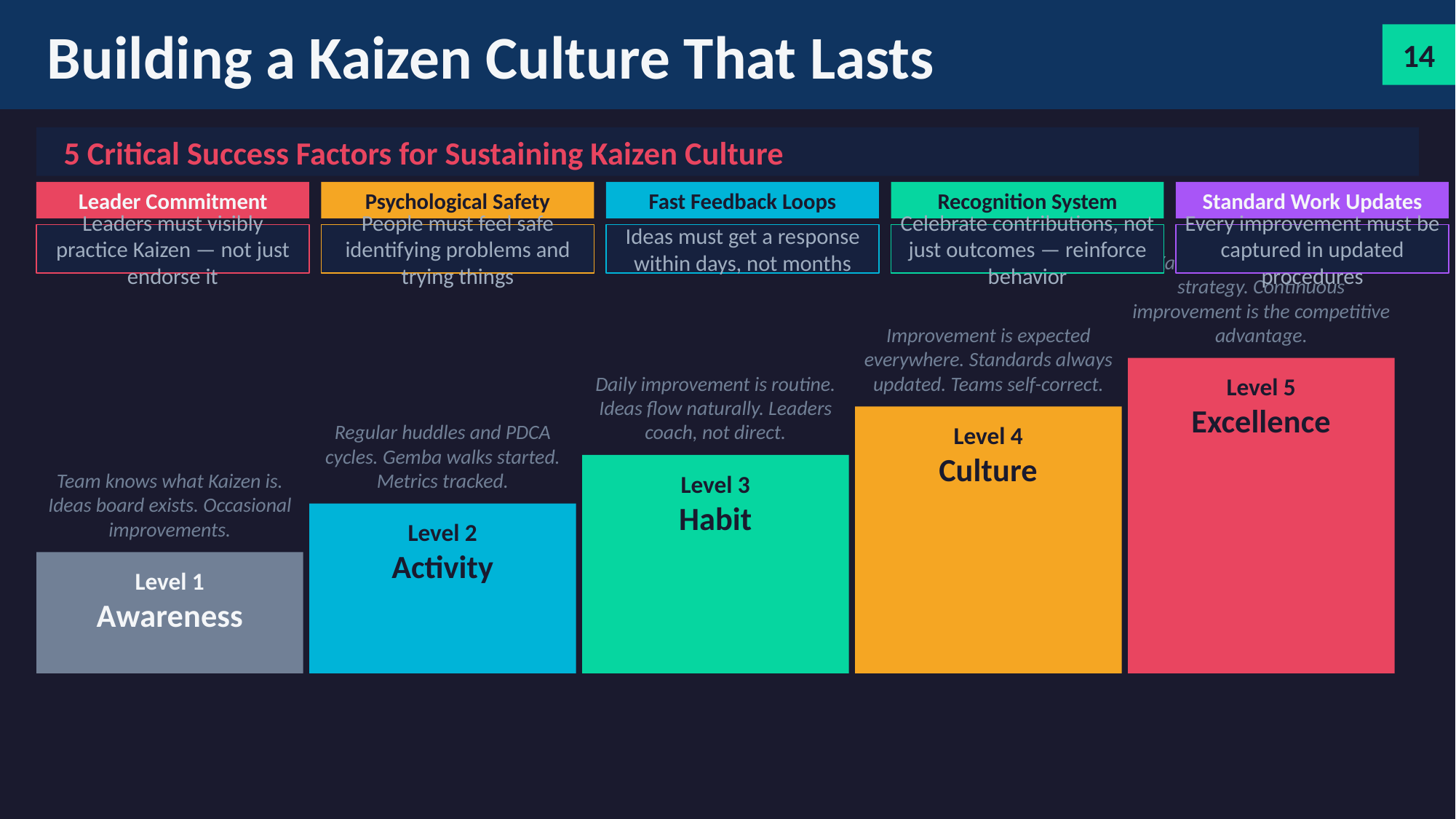

Building a Kaizen Culture That Lasts
14
5 Critical Success Factors for Sustaining Kaizen Culture
Leader Commitment
Psychological Safety
Fast Feedback Loops
Recognition System
Standard Work Updates
Leaders must visibly practice Kaizen — not just endorse it
People must feel safe identifying problems and trying things
Ideas must get a response within days, not months
Celebrate contributions, not just outcomes — reinforce behavior
Every improvement must be captured in updated procedures
Kaizen is inseparable from strategy. Continuous improvement is the competitive advantage.
Improvement is expected everywhere. Standards always updated. Teams self-correct.
Daily improvement is routine. Ideas flow naturally. Leaders coach, not direct.
Level 5
Excellence
Regular huddles and PDCA cycles. Gemba walks started. Metrics tracked.
Level 4
Culture
Team knows what Kaizen is. Ideas board exists. Occasional improvements.
Level 3
Habit
Level 2
Activity
Level 1
Awareness